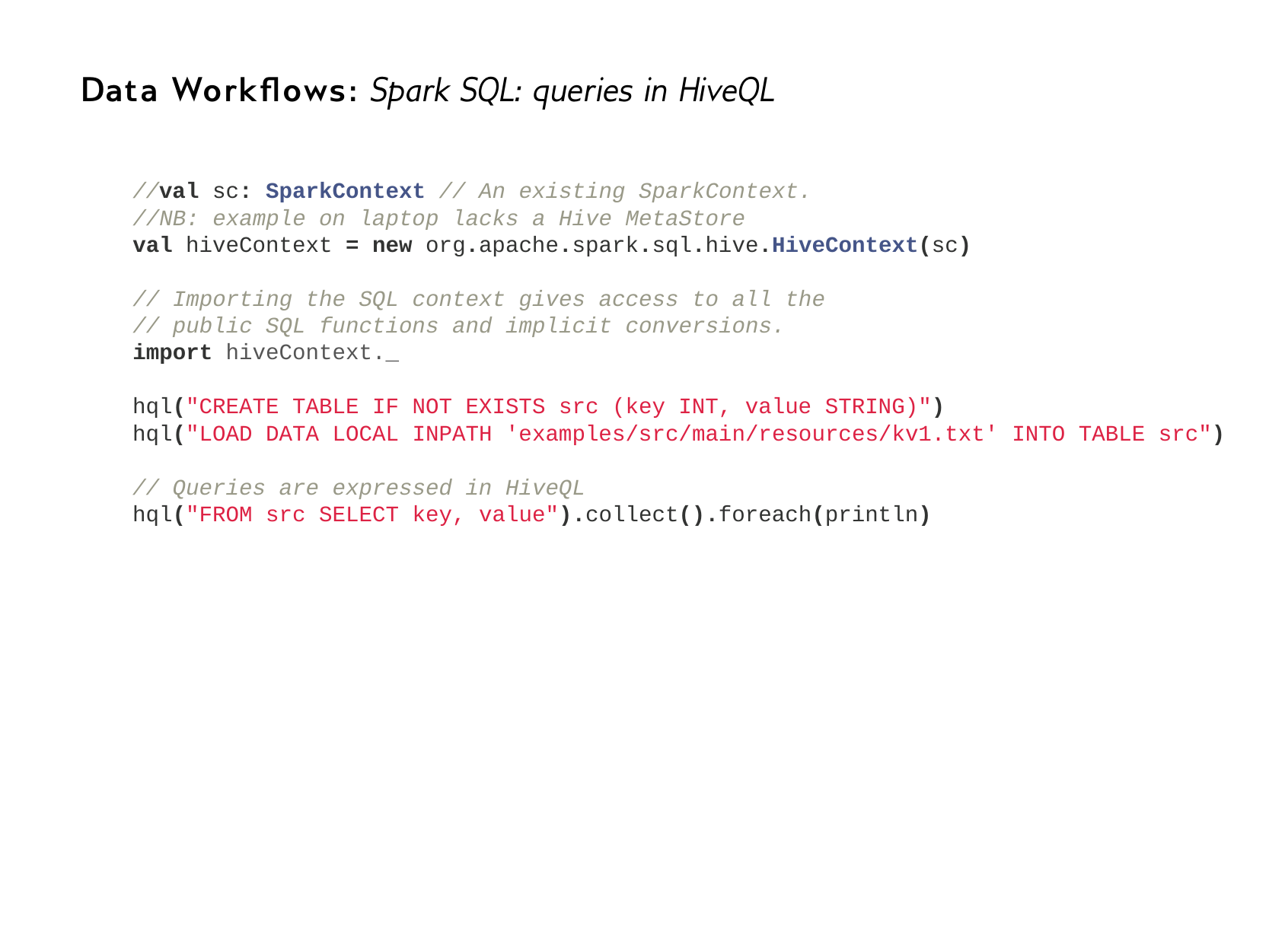

# Data Workflows: Spark SQL: queries in HiveQL
//val sc: SparkContext // An existing SparkContext.
//NB: example on laptop lacks a Hive MetaStore
val hiveContext = new org.apache.spark.sql.hive.HiveContext(sc)

// Importing the SQL context gives access to all the
// public SQL functions and implicit conversions.
import hiveContext._
hql("CREATE TABLE IF NOT EXISTS src (key INT, value STRING)")
hql("LOAD DATA LOCAL INPATH 'examples/src/main/resources/kv1.txt'
INTO TABLE src")
// Queries are expressed in HiveQL
hql("FROM src SELECT key, value").collect().foreach(println)